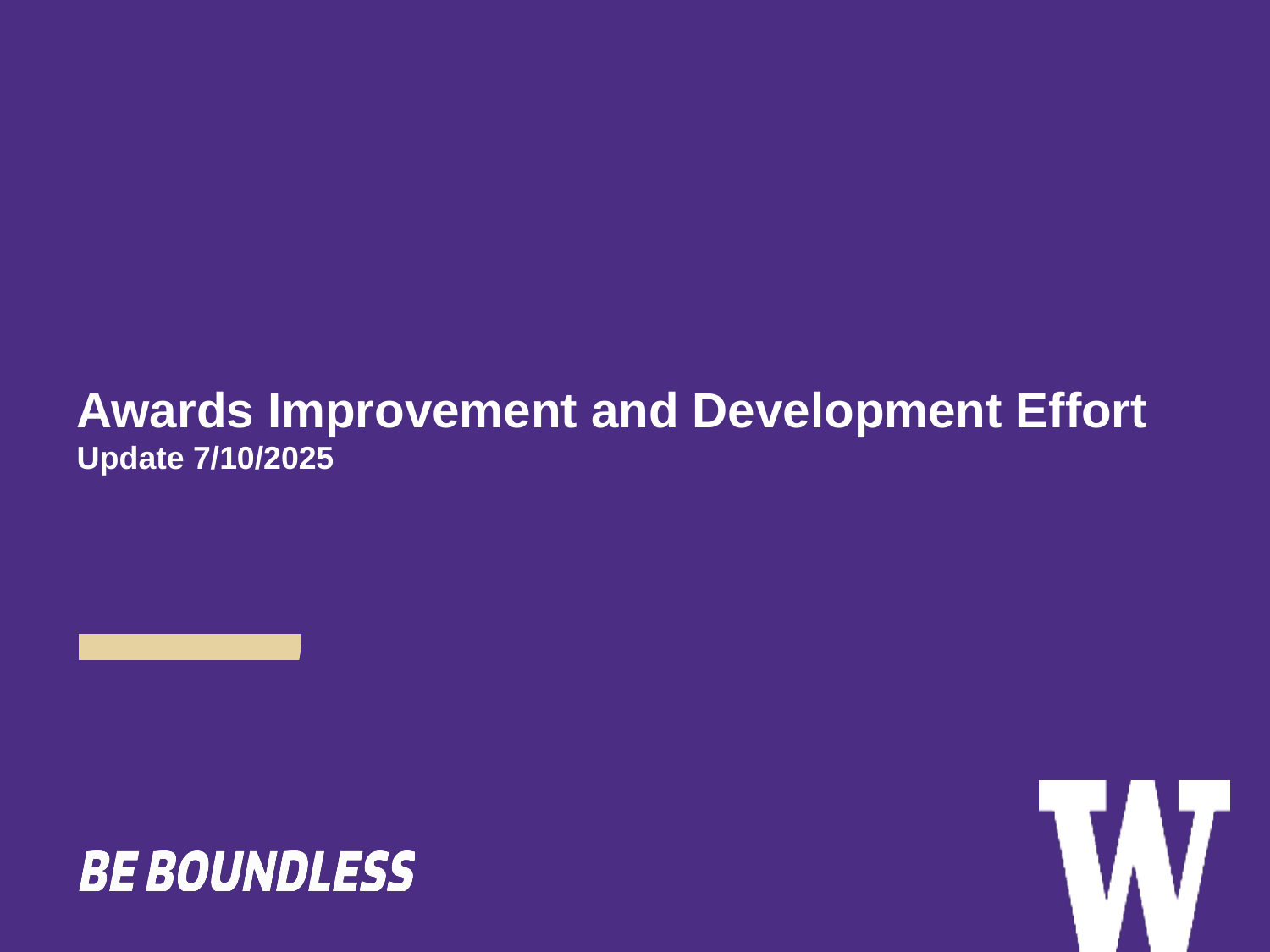

# Awards Improvement and Development Effort Update 7/10/2025